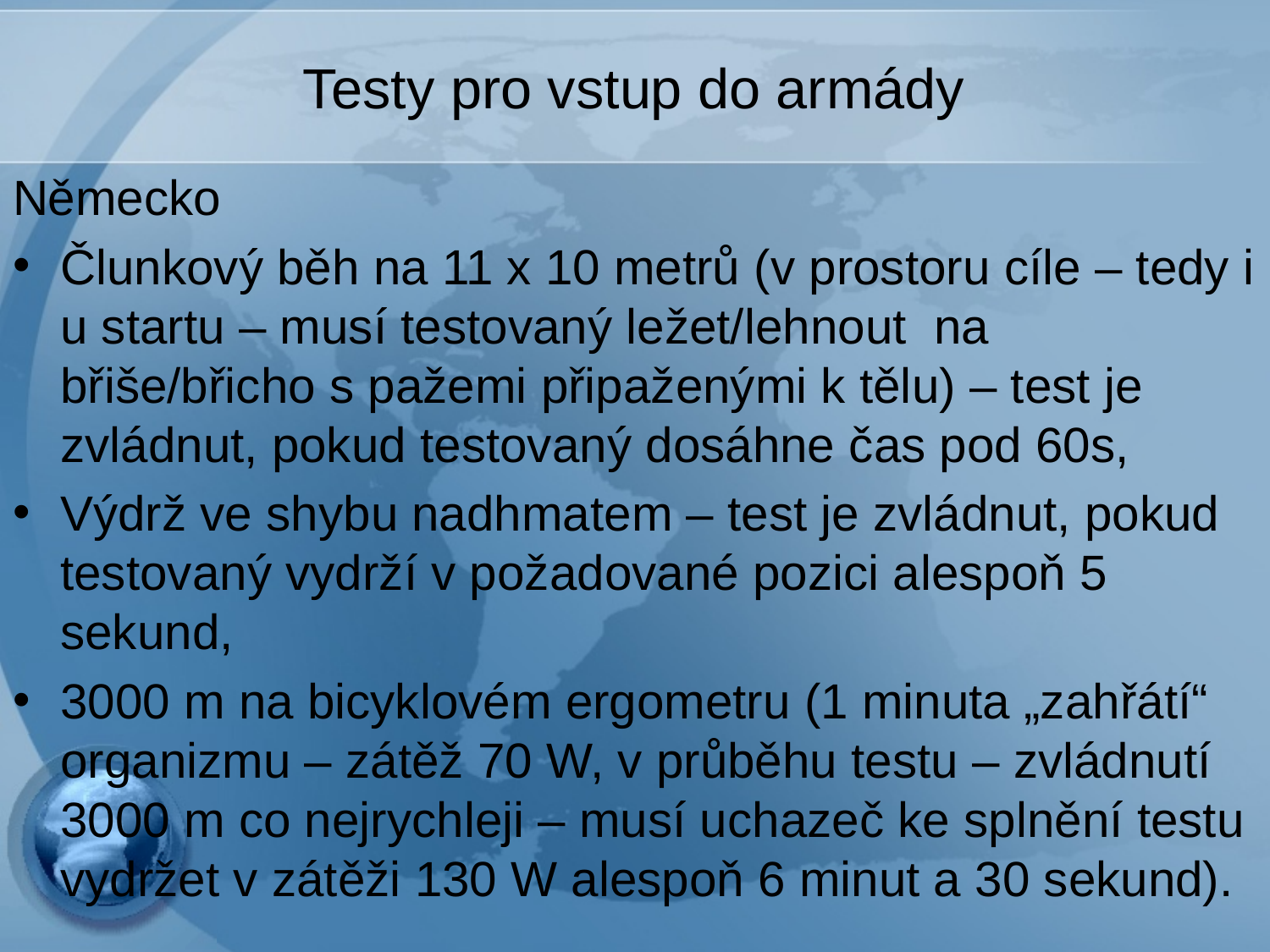

# Testy pro vstup do armády
Německo
Člunkový běh na 11 x 10 metrů (v prostoru cíle – tedy i u startu – musí testovaný ležet/lehnout  na břiše/břicho s pažemi připaženými k tělu) – test je zvládnut, pokud testovaný dosáhne čas pod 60s,
Výdrž ve shybu nadhmatem – test je zvládnut, pokud testovaný vydrží v požadované pozici alespoň 5 sekund,
3000 m na bicyklovém ergometru (1 minuta „zahřátí“ organizmu – zátěž 70 W, v průběhu testu – zvládnutí 3000 m co nejrychleji – musí uchazeč ke splnění testu vydržet v zátěži 130 W alespoň 6 minut a 30 sekund).